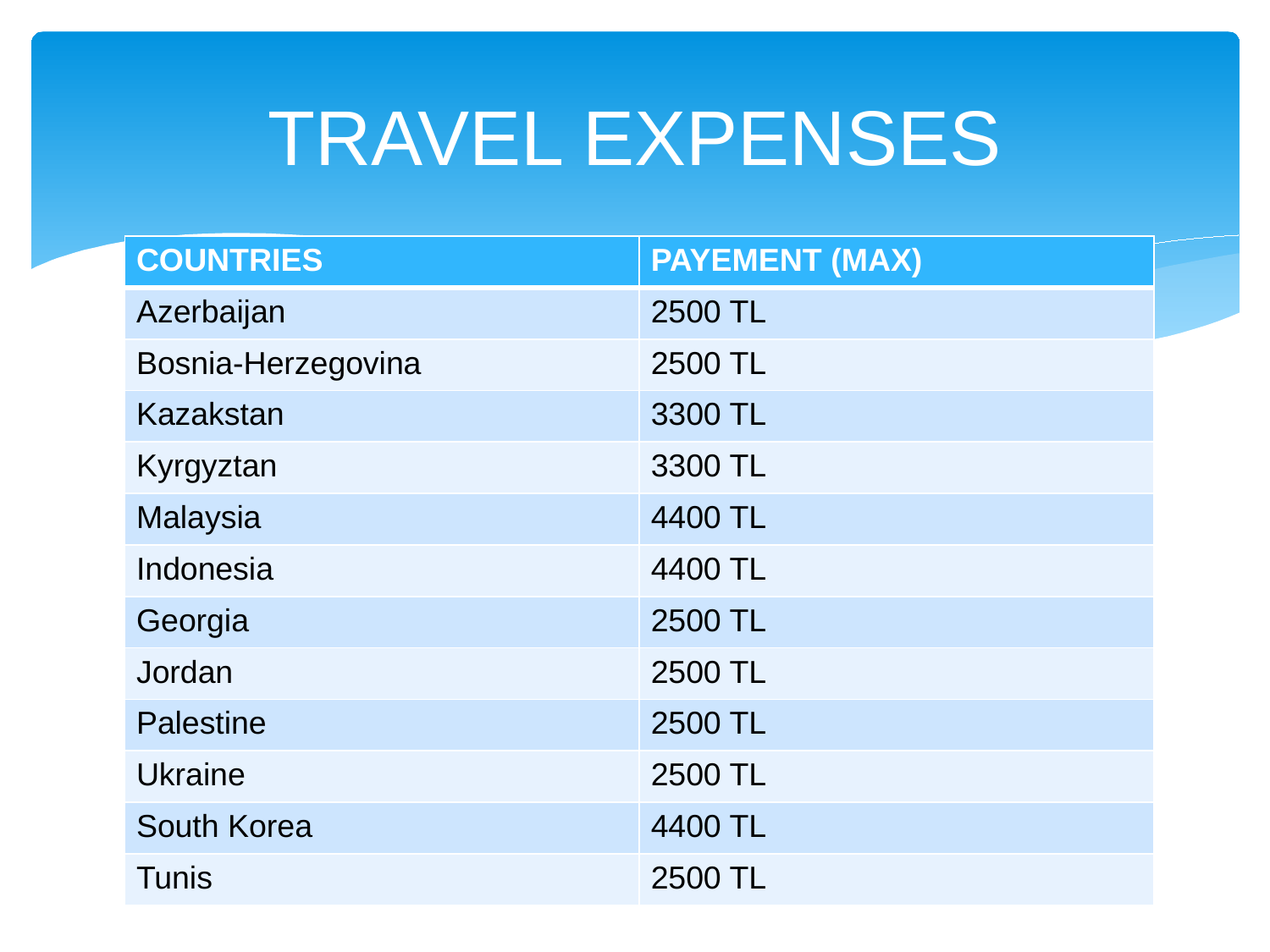

# TRAVEL EXPENSES
| COUNTRIES | PAYEMENT (MAX) |
| --- | --- |
| Azerbaijan | 2500 TL |
| Bosnia-Herzegovina | 2500 TL |
| Kazakstan | 3300 TL |
| Kyrgyztan | 3300 TL |
| Malaysia | 4400 TL |
| Indonesia | 4400 TL |
| Georgia | 2500 TL |
| Jordan | 2500 TL |
| Palestine | 2500 TL |
| Ukraine | 2500 TL |
| South Korea | 4400 TL |
| Tunis | 2500 TL |